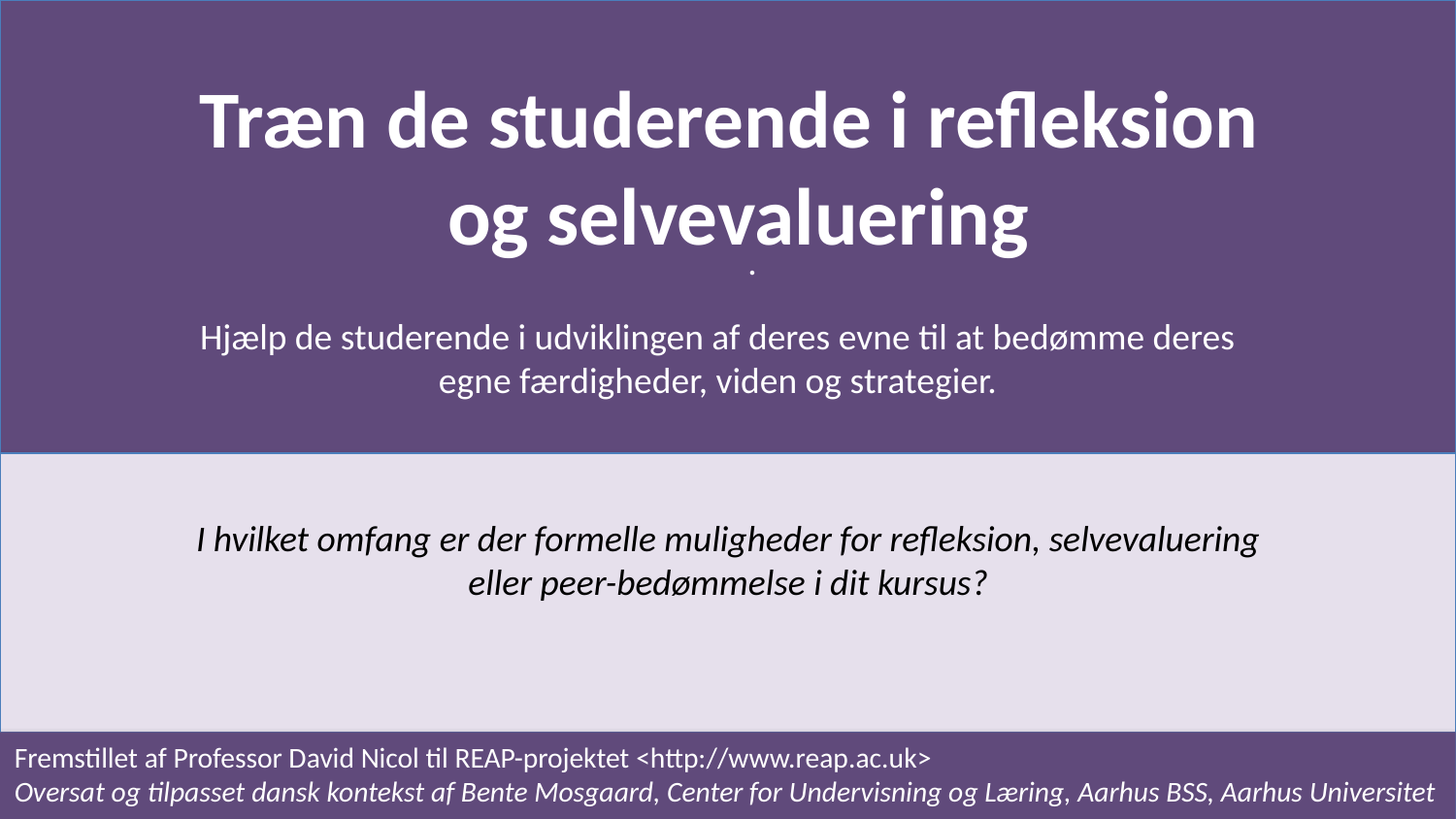

.

Træn de studerende i refleksion
og selvevaluering
Hjælp de studerende i udviklingen af deres evne til at bedømme deres egne færdigheder, viden og strategier.

I hvilket omfang er der formelle muligheder for refleksion, selvevaluering eller peer-bedømmelse i dit kursus?

Fremstillet af Professor David Nicol til REAP-projektet <http://www.reap.ac.uk>
Oversat og tilpasset dansk kontekst af Bente Mosgaard, Center for Undervisning og Læring, Aarhus BSS, Aarhus Universitet